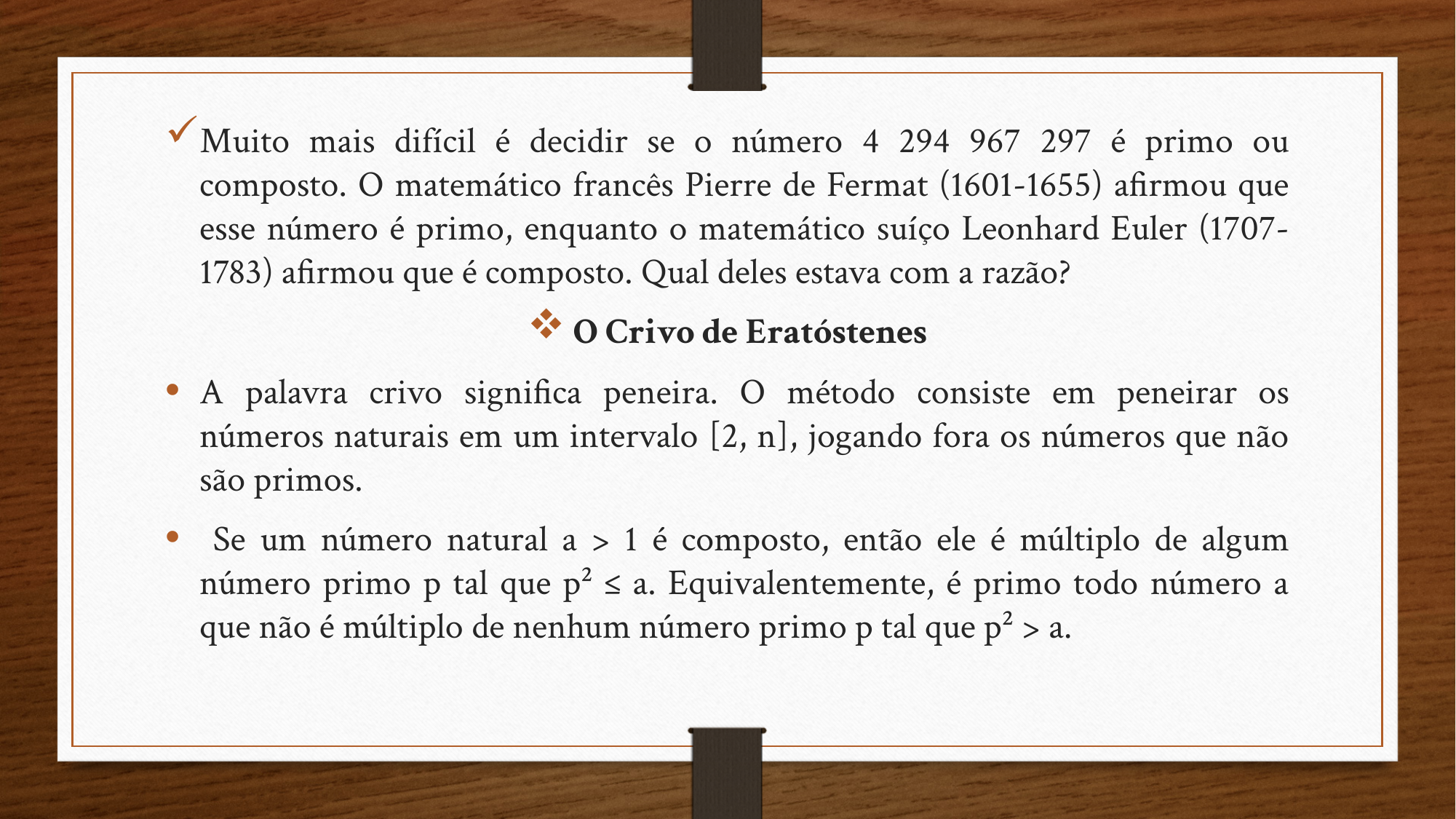

Muito mais difícil é decidir se o número 4 294 967 297 é primo ou composto. O matemático francês Pierre de Fermat (1601-1655) afirmou que esse número é primo, enquanto o matemático suíço Leonhard Euler (1707-1783) afirmou que é composto. Qual deles estava com a razão?
 O Crivo de Eratóstenes
A palavra crivo significa peneira. O método consiste em peneirar os números naturais em um intervalo [2, n], jogando fora os números que não são primos.
 Se um número natural a > 1 é composto, então ele é múltiplo de algum número primo p tal que p² ≤ a. Equivalentemente, é primo todo número a que não é múltiplo de nenhum número primo p tal que p² > a.